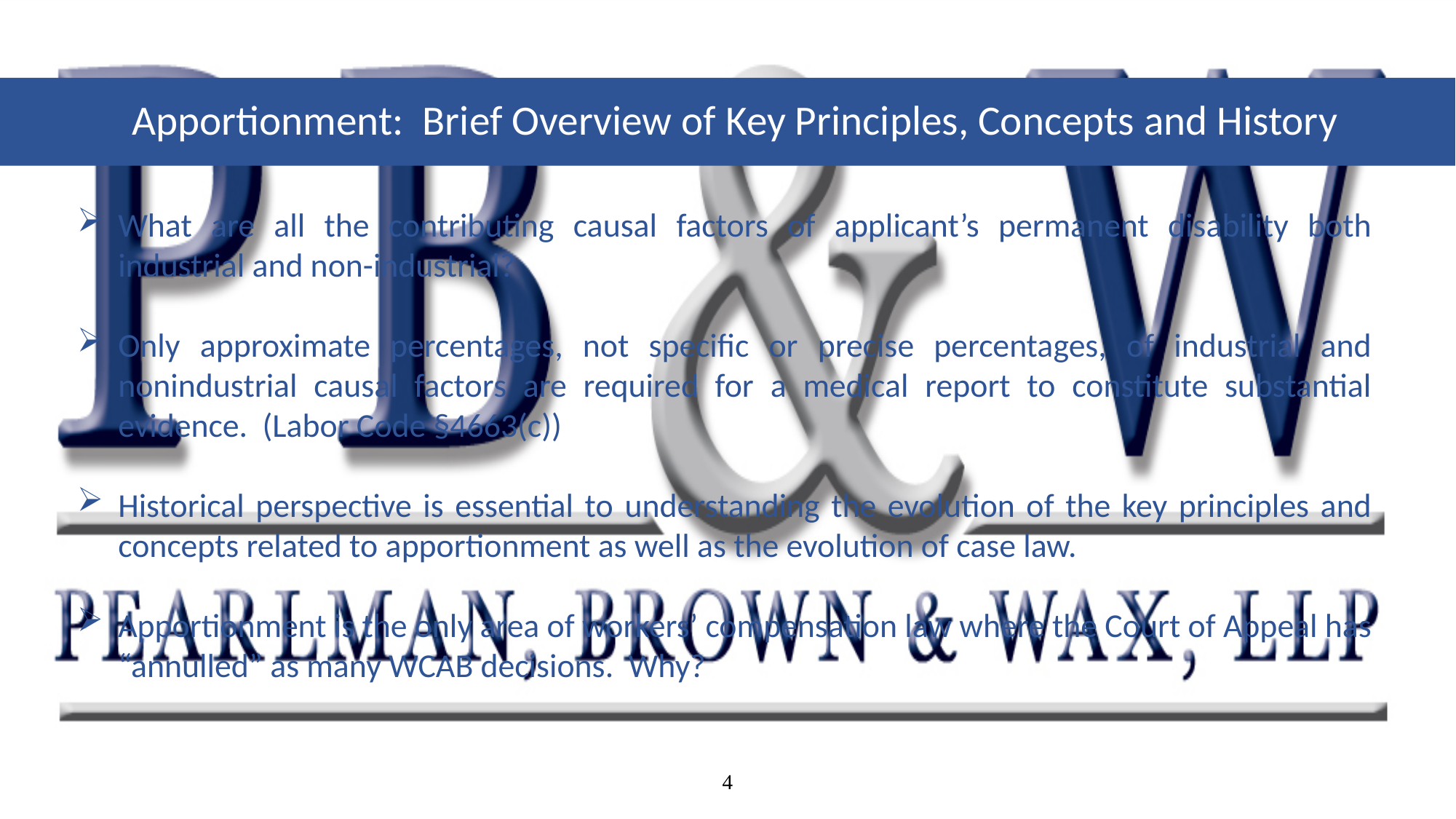

# Apportionment:  Brief Overview of Key Principles, Concepts and History

What are all the contributing causal factors of applicant’s permanent disability both industrial and non-industrial?

Only approximate percentages, not specific or precise percentages, of industrial and nonindustrial causal factors are required for a medical report to constitute substantial evidence.  (Labor Code §4663(c))

Historical perspective is essential to understanding the evolution of the key principles and concepts related to apportionment as well as the evolution of case law.

Apportionment is the only area of workers’ compensation law where the Court of Appeal has “annulled” as many WCAB decisions.  Why?

4